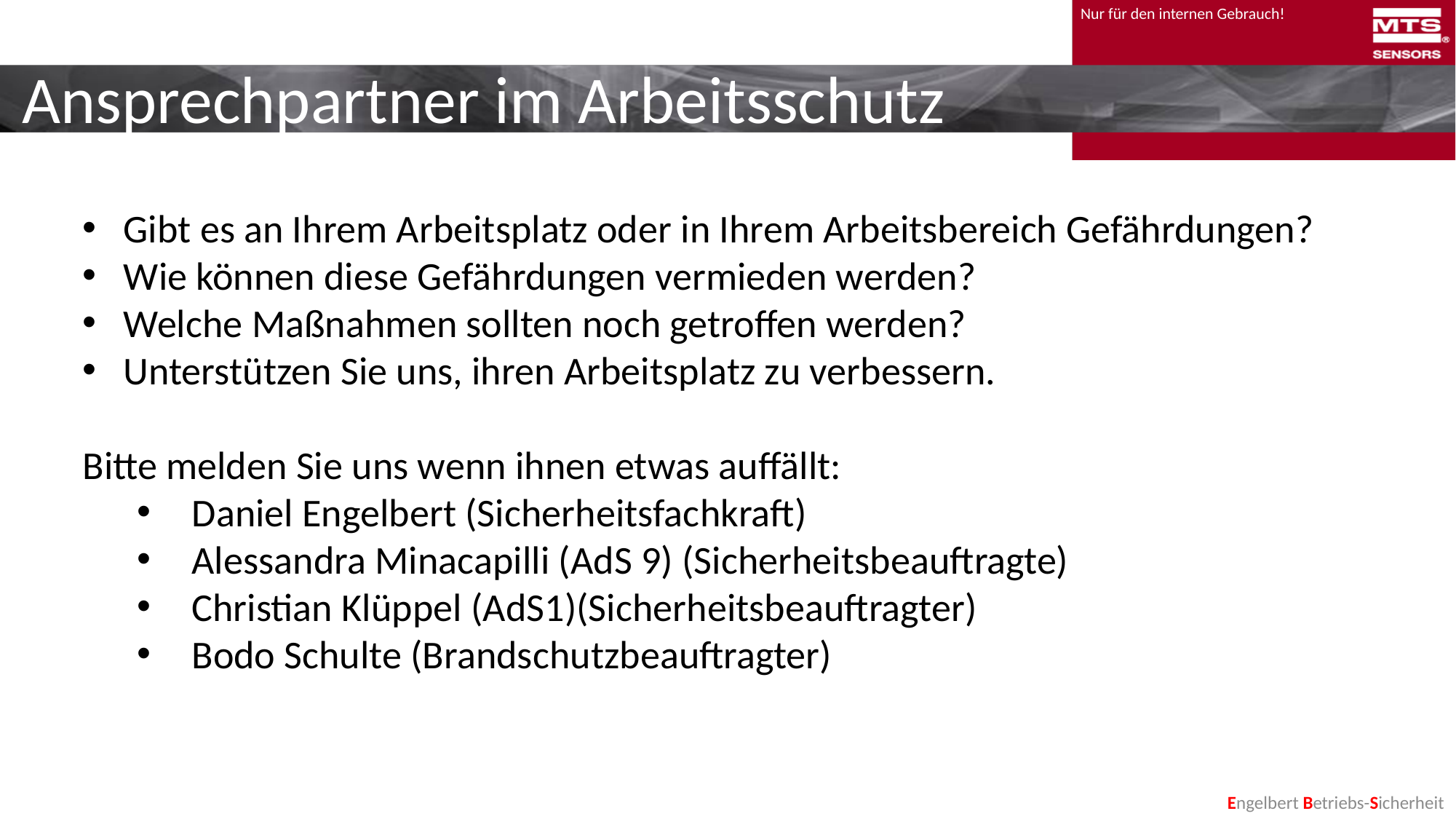

Ansprechpartner im Arbeitsschutz
Gibt es an Ihrem Arbeitsplatz oder in Ihrem Arbeitsbereich Gefährdungen?
Wie können diese Gefährdungen vermieden werden?
Welche Maßnahmen sollten noch getroffen werden?
Unterstützen Sie uns, ihren Arbeitsplatz zu verbessern.

Bitte melden Sie uns wenn ihnen etwas auffällt:
Daniel Engelbert (Sicherheitsfachkraft)
Alessandra Minacapilli (AdS 9) (Sicherheitsbeauftragte)
Christian Klüppel (AdS1)(Sicherheitsbeauftragter)
Bodo Schulte (Brandschutzbeauftragter)